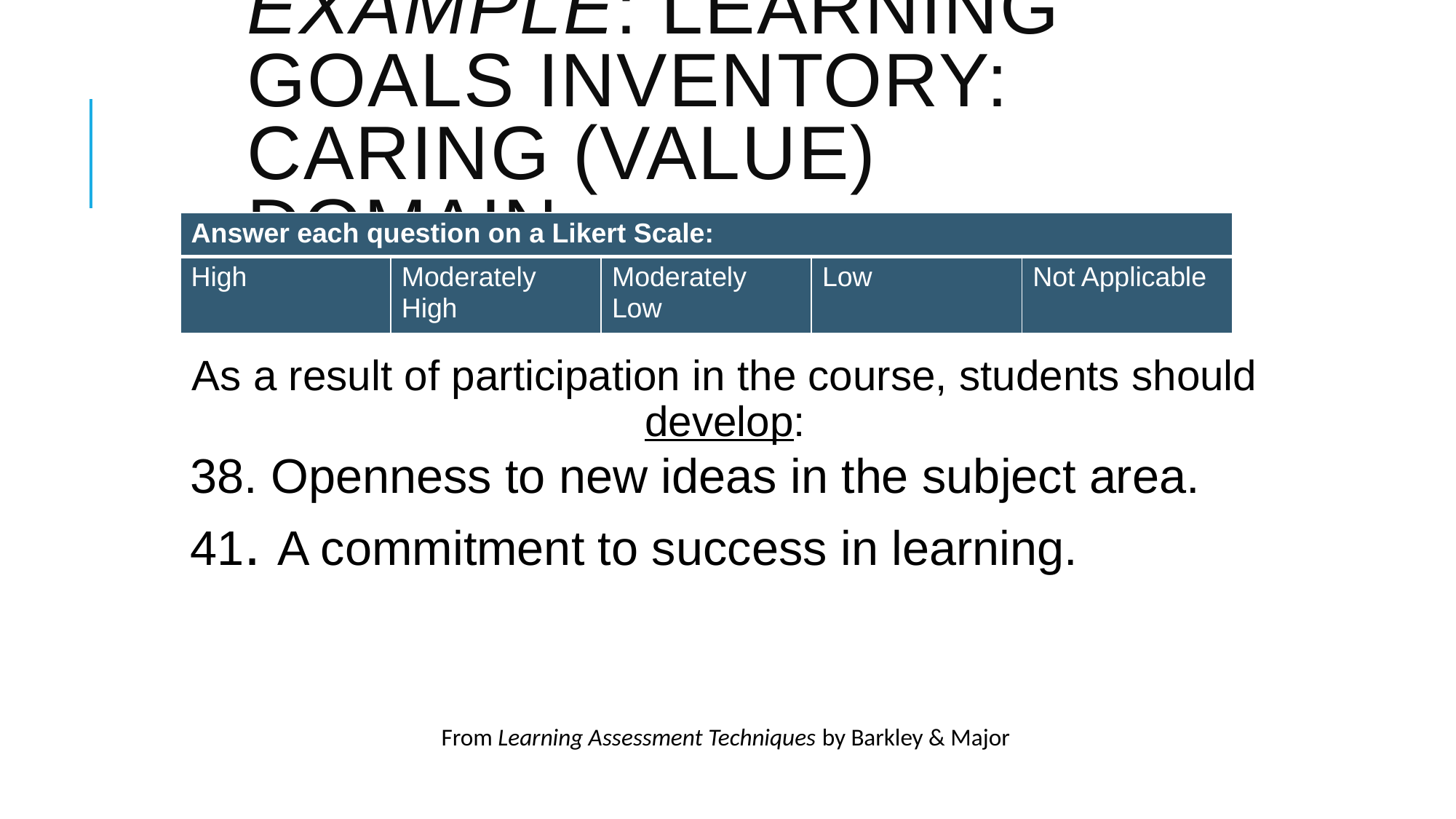

# Example: Learning Goals Inventory: caring (value) Domain
| Answer each question on a Likert Scale: |  |  |  |  |
| --- | --- | --- | --- | --- |
| High | Moderately High | Moderately Low | Low | Not Applicable |
As a result of participation in the course, students should develop:
38. Openness to new ideas in the subject area.
41. A commitment to success in learning.

From Learning Assessment Techniques by Barkley & Major